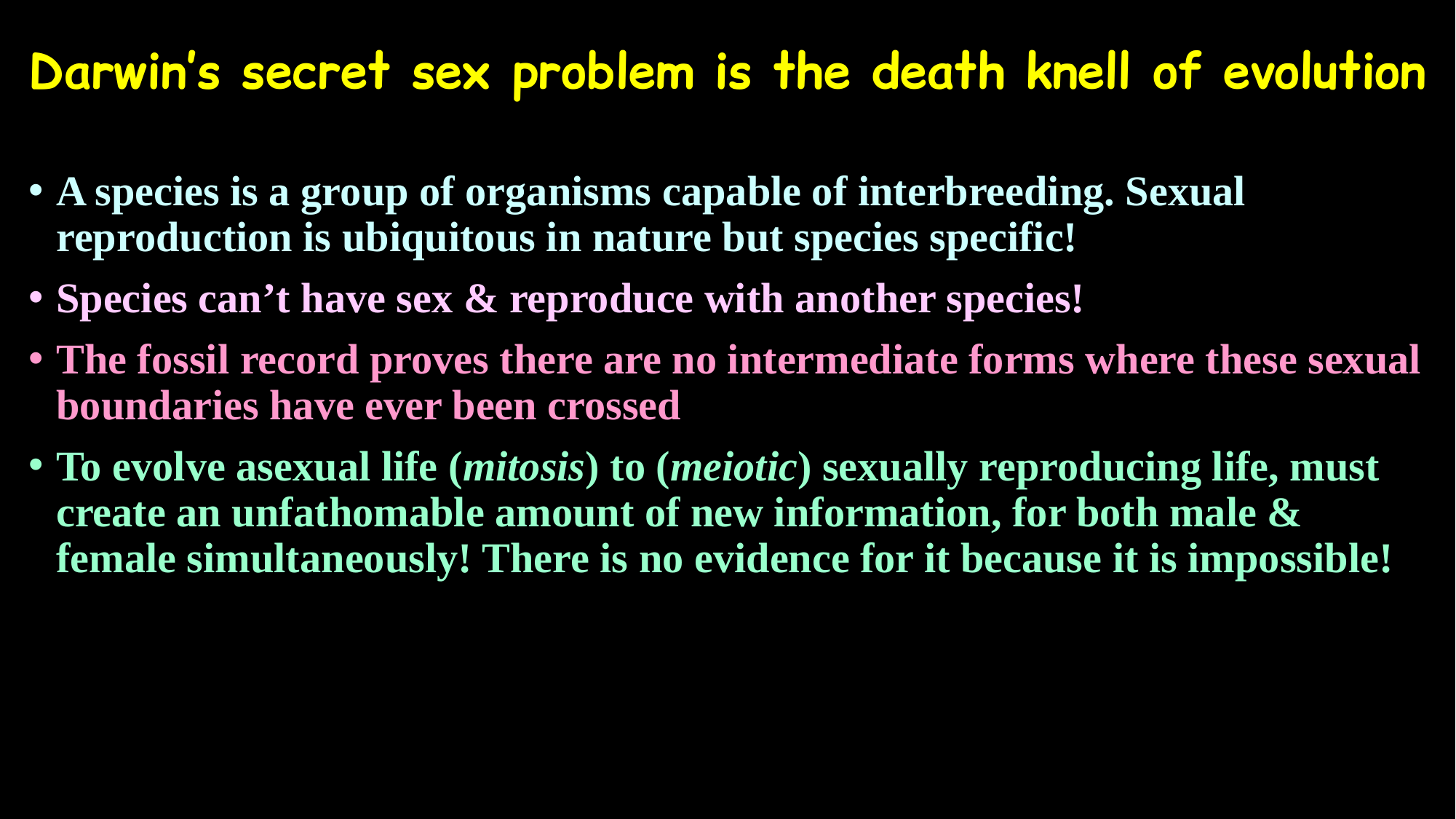

# Darwin’s secret sex problem is the death knell of evolution
A species is a group of organisms capable of interbreeding. Sexual reproduction is ubiquitous in nature but species specific!
Species can’t have sex & reproduce with another species!
The fossil record proves there are no intermediate forms where these sexual boundaries have ever been crossed
To evolve asexual life (mitosis) to (meiotic) sexually reproducing life, must create an unfathomable amount of new information, for both male & female simultaneously! There is no evidence for it because it is impossible!